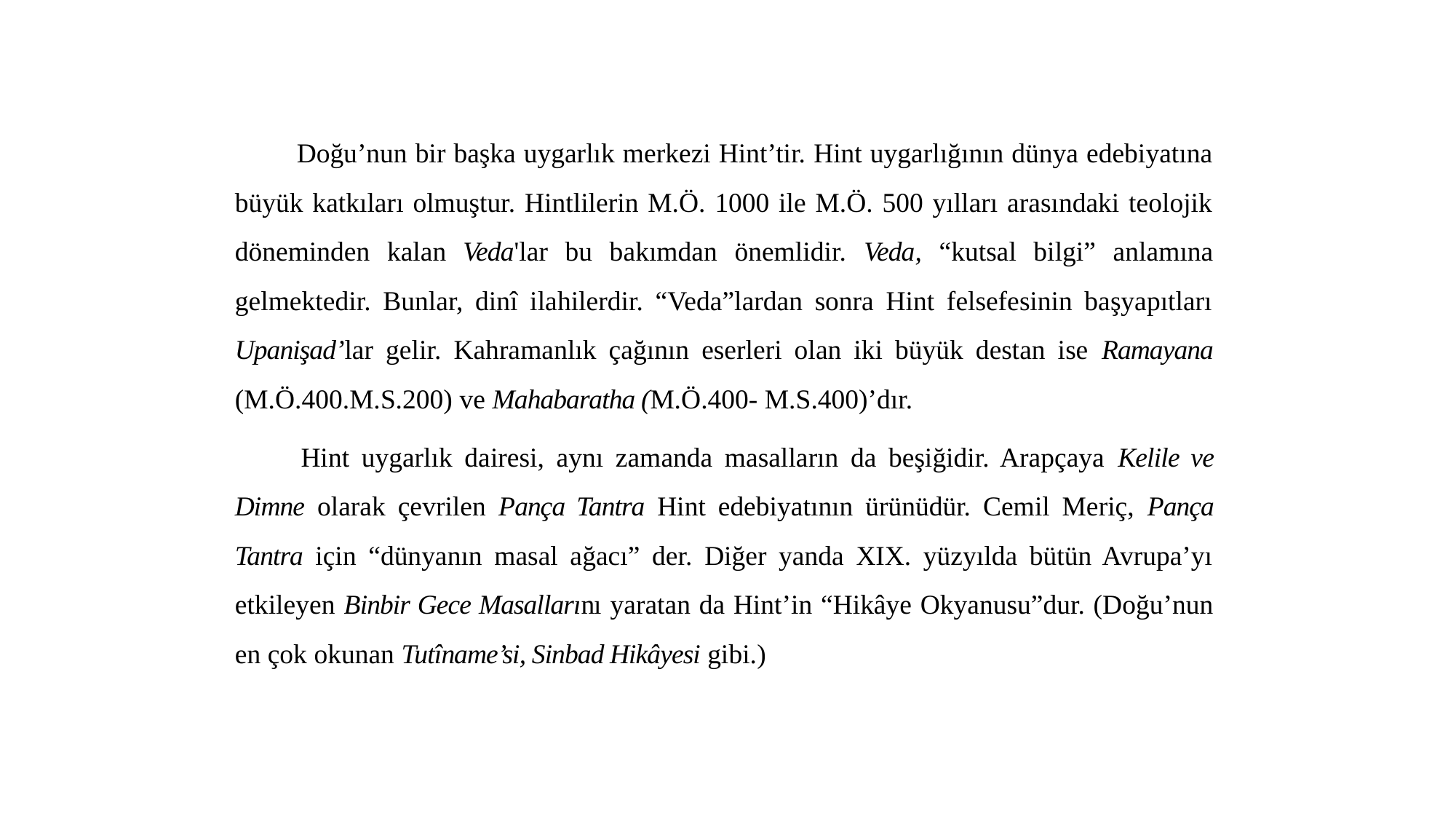

Doğu’nun bir başka uygarlık merkezi Hint’tir. Hint uygarlığının dünya edebiyatına büyük katkıları olmuştur. Hintlilerin M.Ö. 1000 ile M.Ö. 500 yılları arasındaki teolojik döneminden kalan Veda'lar bu bakımdan önemlidir. Veda, “kutsal bilgi” anlamına gelmektedir. Bunlar, dinî ilahilerdir. “Veda”lardan sonra Hint felsefesinin başyapıtları Upanişad’lar gelir. Kahramanlık çağının eserleri olan iki büyük destan ise Ramayana (M.Ö.400.M.S.200) ve Mahabaratha (M.Ö.400- M.S.400)’dır.
 Hint uygarlık dairesi, aynı zamanda masalların da beşiğidir. Arapçaya Kelile ve Dimne olarak çevrilen Pança Tantra Hint edebiyatının ürünüdür. Cemil Meriç, Pança Tantra için “dünyanın masal ağacı” der. Diğer yanda XIX. yüzyılda bütün Avrupa’yı etkileyen Binbir Gece Masallarını yaratan da Hint’in “Hikâye Okyanusu”dur. (Doğu’nun en çok okunan Tutîname’si, Sinbad Hikâyesi gibi.)